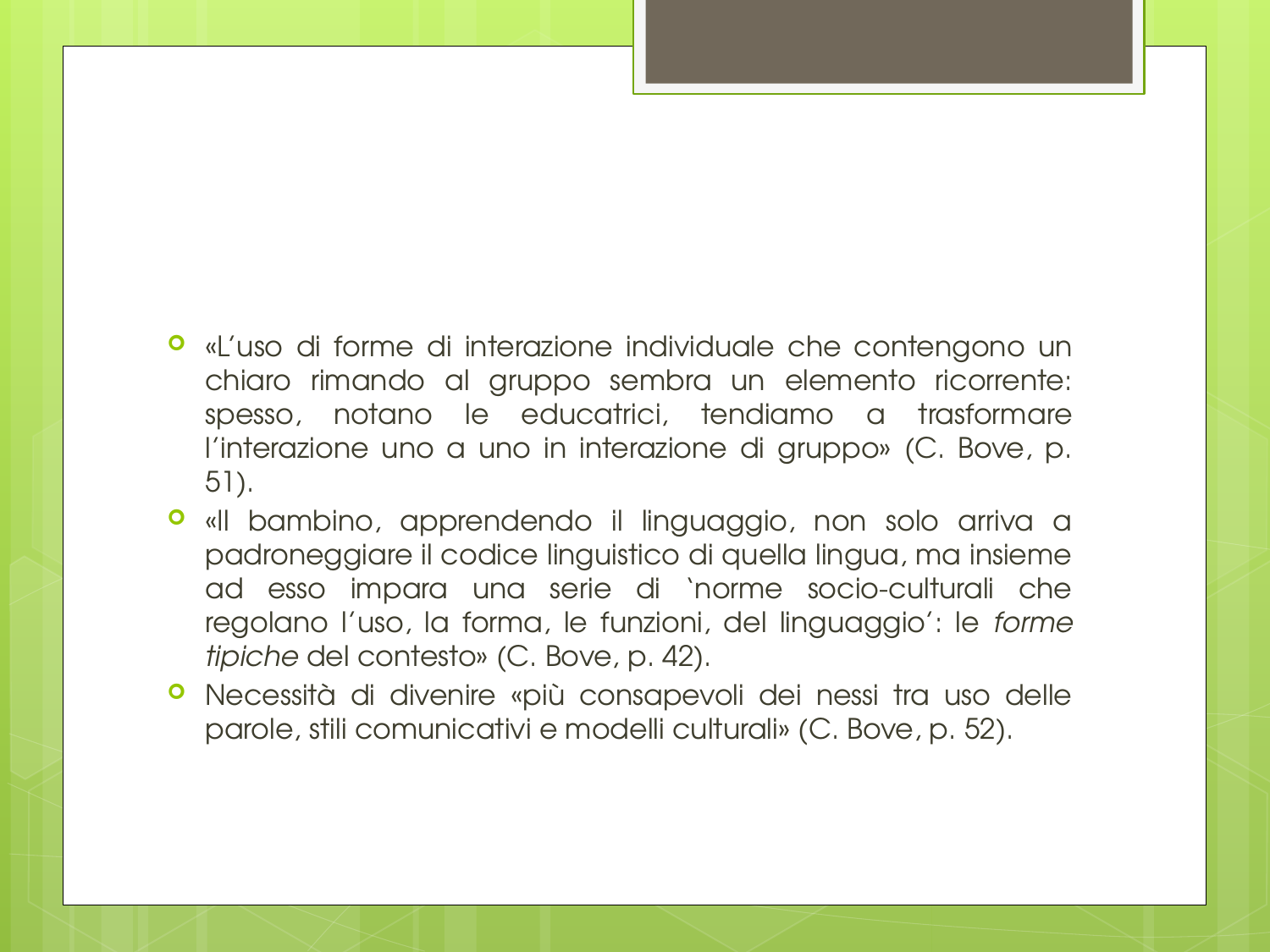

#
«L’uso di forme di interazione individuale che contengono un chiaro rimando al gruppo sembra un elemento ricorrente: spesso, notano le educatrici, tendiamo a trasformare l’interazione uno a uno in interazione di gruppo» (C. Bove, p. 51).
«Il bambino, apprendendo il linguaggio, non solo arriva a padroneggiare il codice linguistico di quella lingua, ma insieme ad esso impara una serie di ‘norme socio-culturali che regolano l’uso, la forma, le funzioni, del linguaggio’: le forme tipiche del contesto» (C. Bove, p. 42).
Necessità di divenire «più consapevoli dei nessi tra uso delle parole, stili comunicativi e modelli culturali» (C. Bove, p. 52).